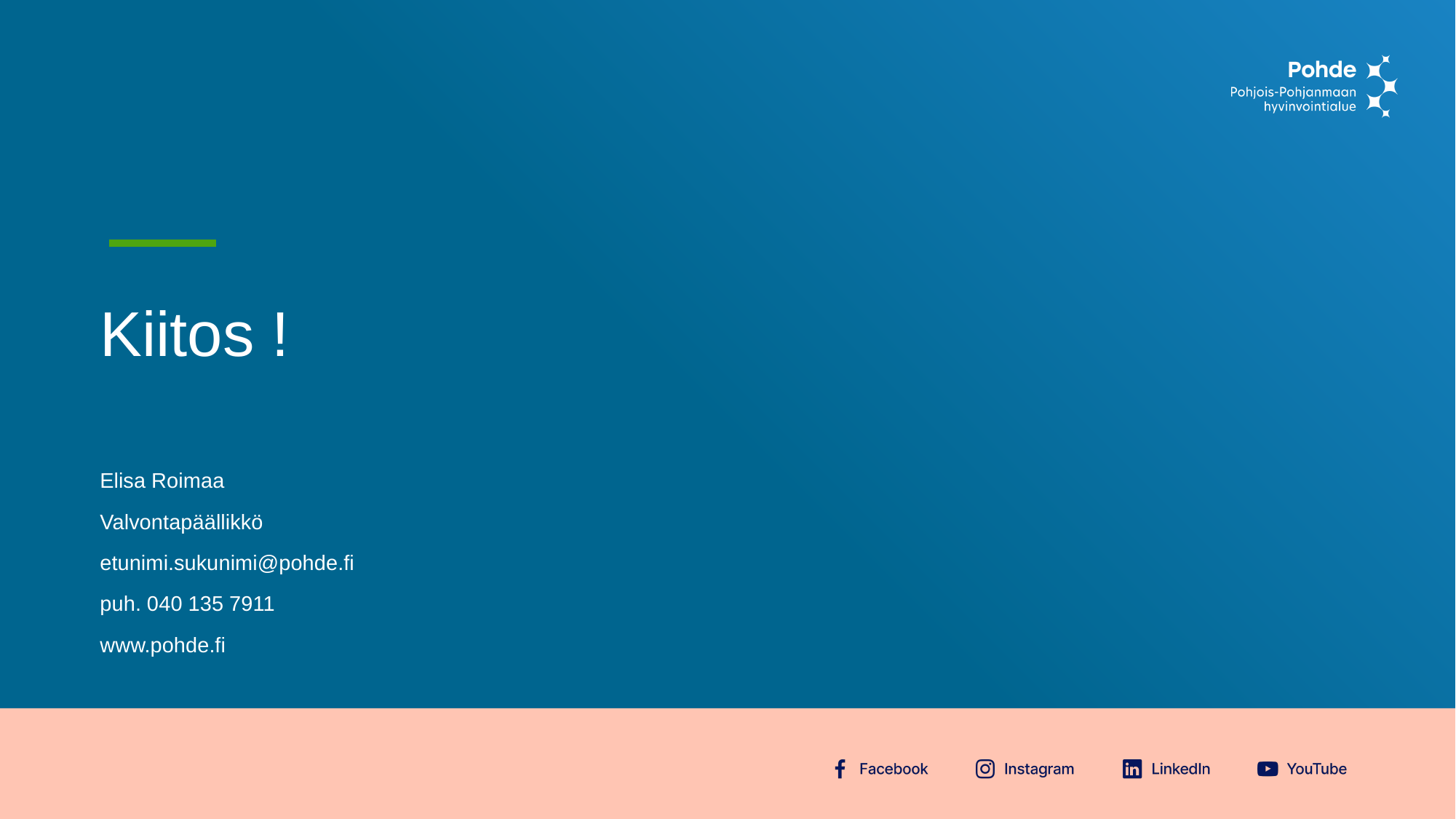

Kiitos !

Elisa Roimaa
Valvontapäällikkö
etunimi.sukunimi@pohde.fi
puh. 040 135 7911
www.pohde.fi